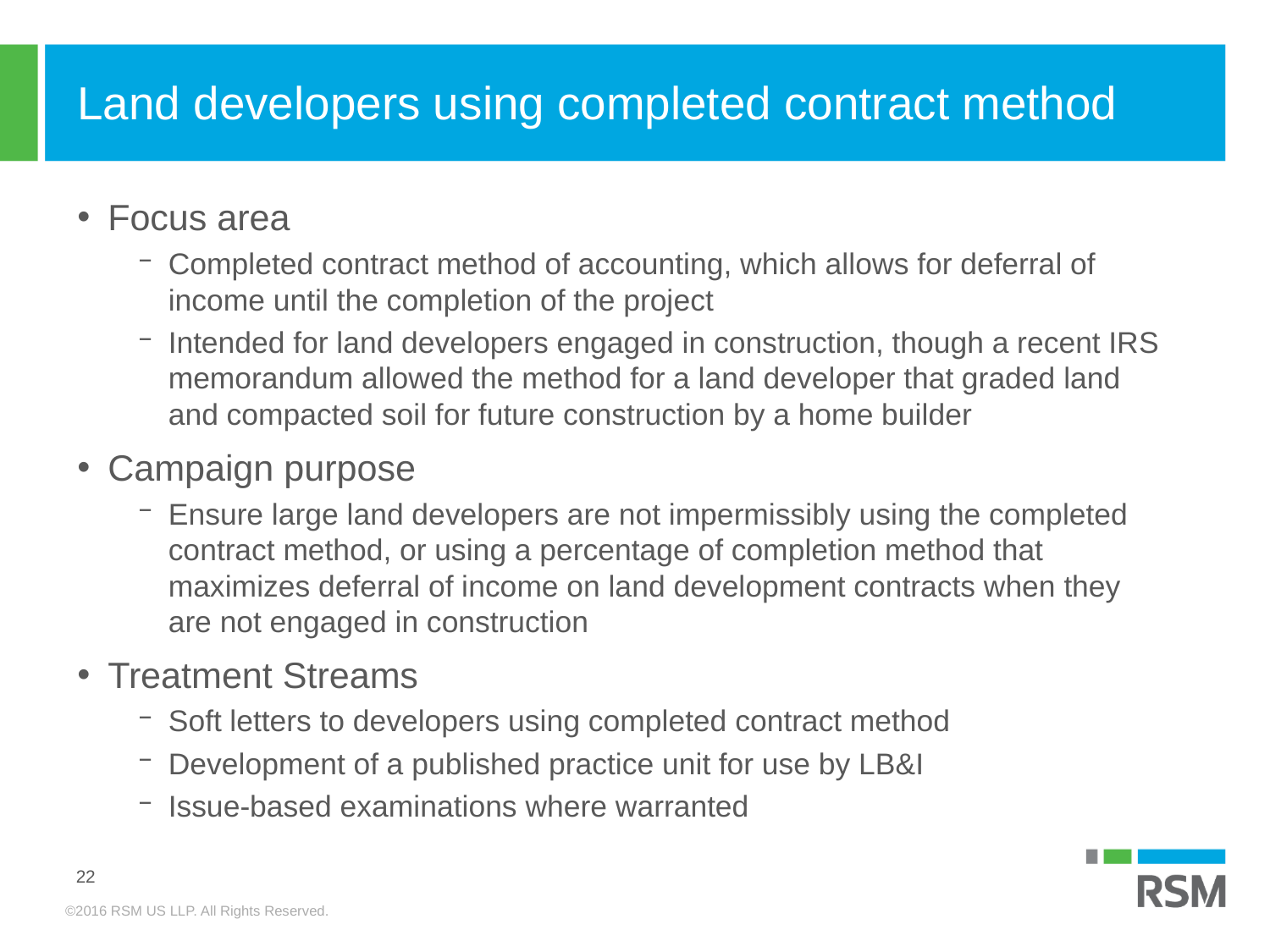

# Land developers using completed contract method
Focus area
Completed contract method of accounting, which allows for deferral of income until the completion of the project
Intended for land developers engaged in construction, though a recent IRS memorandum allowed the method for a land developer that graded land and compacted soil for future construction by a home builder
Campaign purpose
Ensure large land developers are not impermissibly using the completed contract method, or using a percentage of completion method that maximizes deferral of income on land development contracts when they are not engaged in construction
Treatment Streams
Soft letters to developers using completed contract method
Development of a published practice unit for use by LB&I
Issue-based examinations where warranted

22